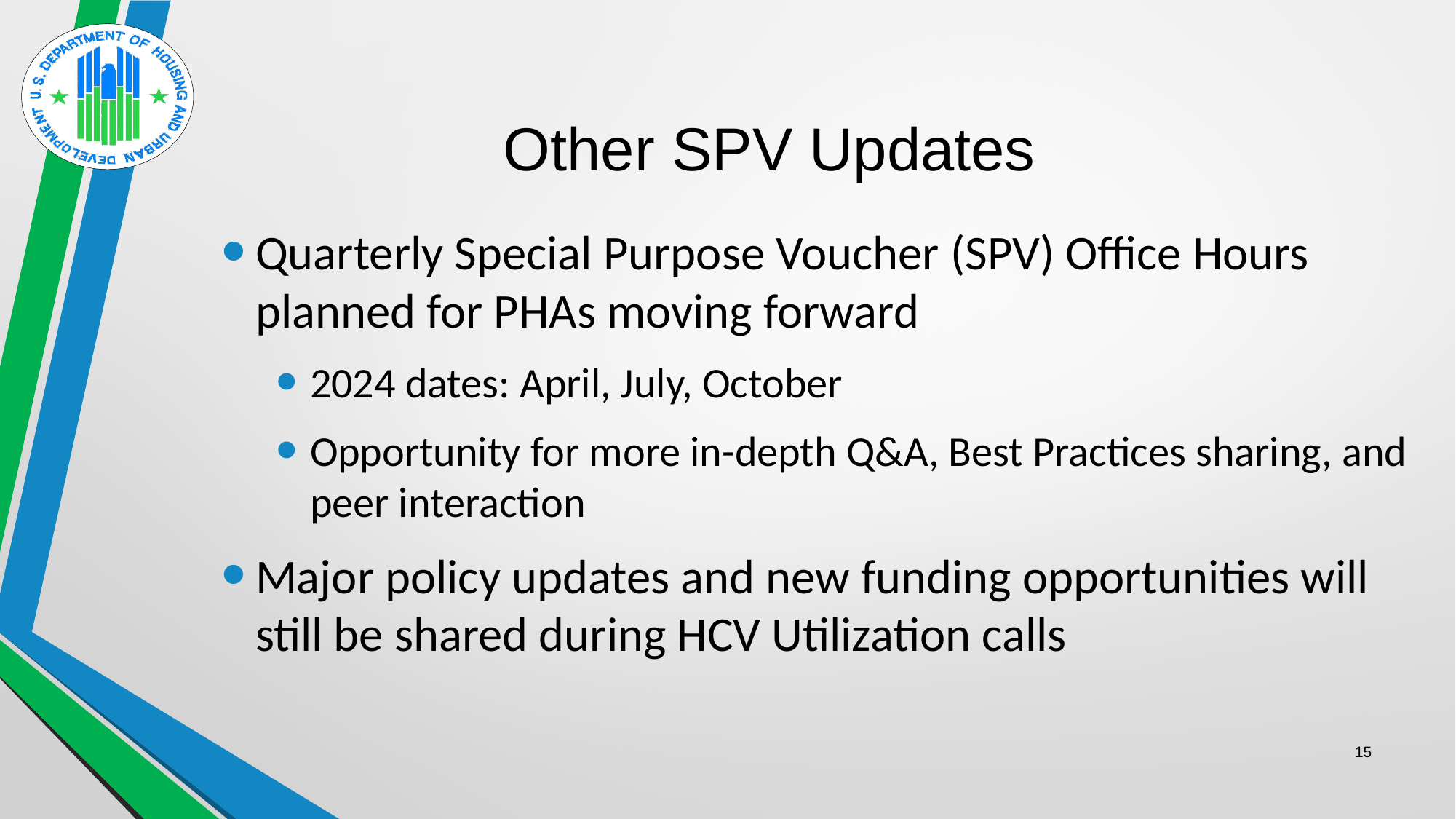

# Other SPV Updates
Quarterly Special Purpose Voucher (SPV) Office Hours planned for PHAs moving forward
2024 dates: April, July, October
Opportunity for more in-depth Q&A, Best Practices sharing, and peer interaction
Major policy updates and new funding opportunities will still be shared during HCV Utilization calls

15